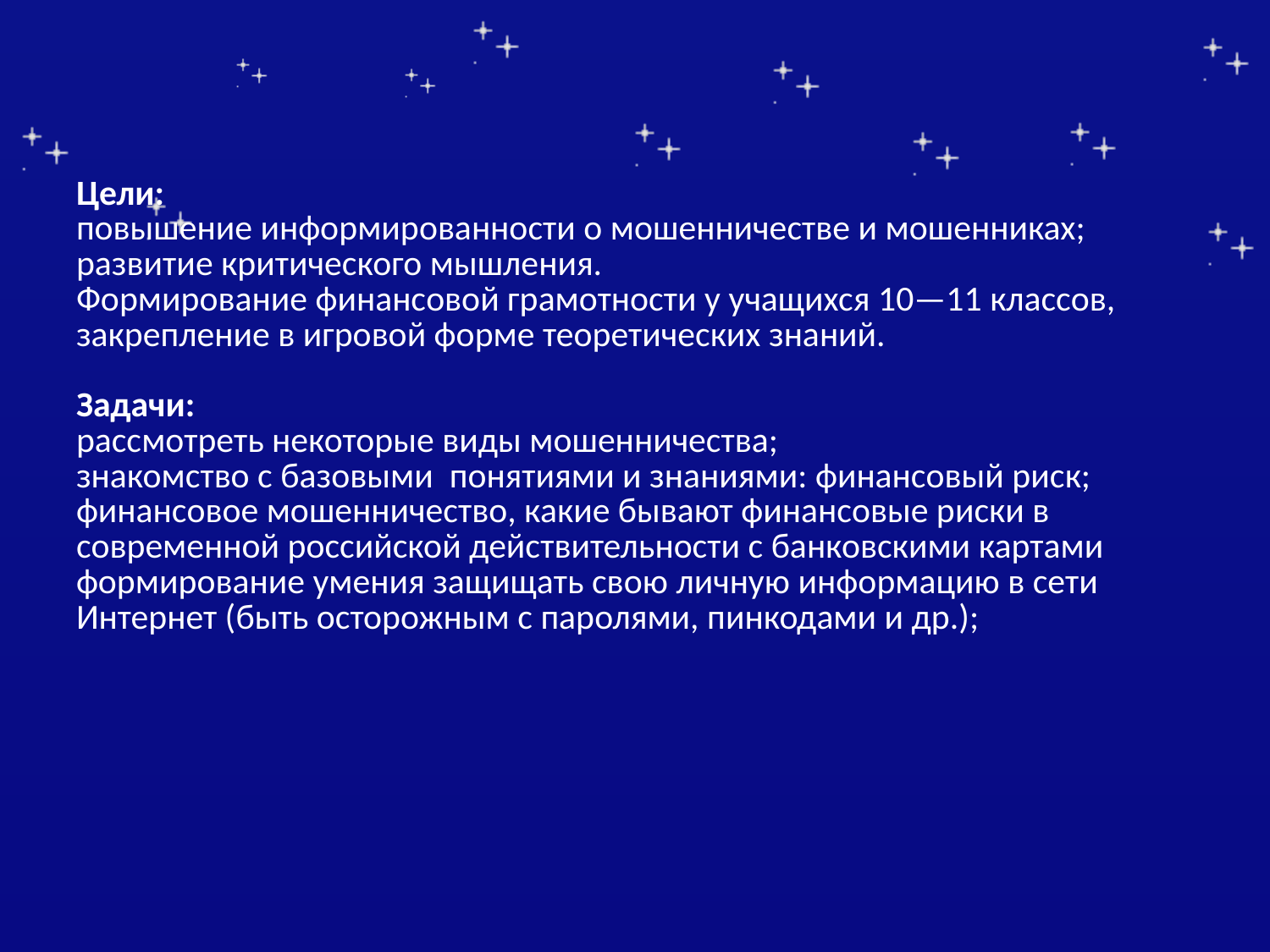

# Цели: повышение информированности о мошенничестве и мошенниках; развитие критического мышления. Формирование финансовой грамотности у учащихся 10—11 классов, закрепление в игровой форме теоретических знаний. Задачи: рассмотреть некоторые виды мошенничества; знакомство с базовыми  понятиями и знаниями: финансовый риск; финансовое мошенничество, какие бывают финансовые риски в современной российской действительности с банковскими картами формирование умения защищать свою личную информацию в сети Интернет (быть осторожным с паролями, пинкодами и др.);